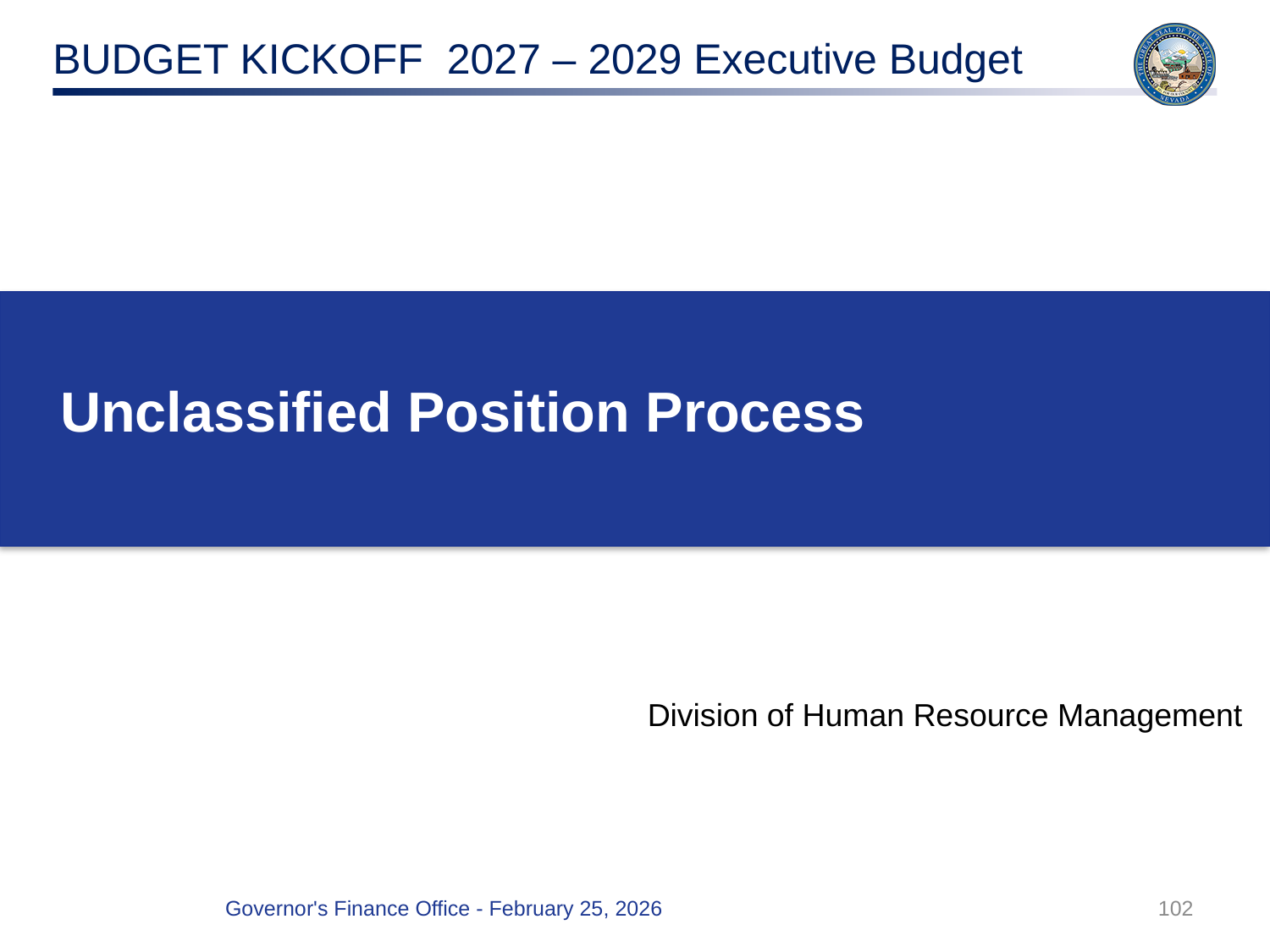

Unclassified Position Process
Division of Human Resource Management
102
Governor's Finance Office - February 25, 2026